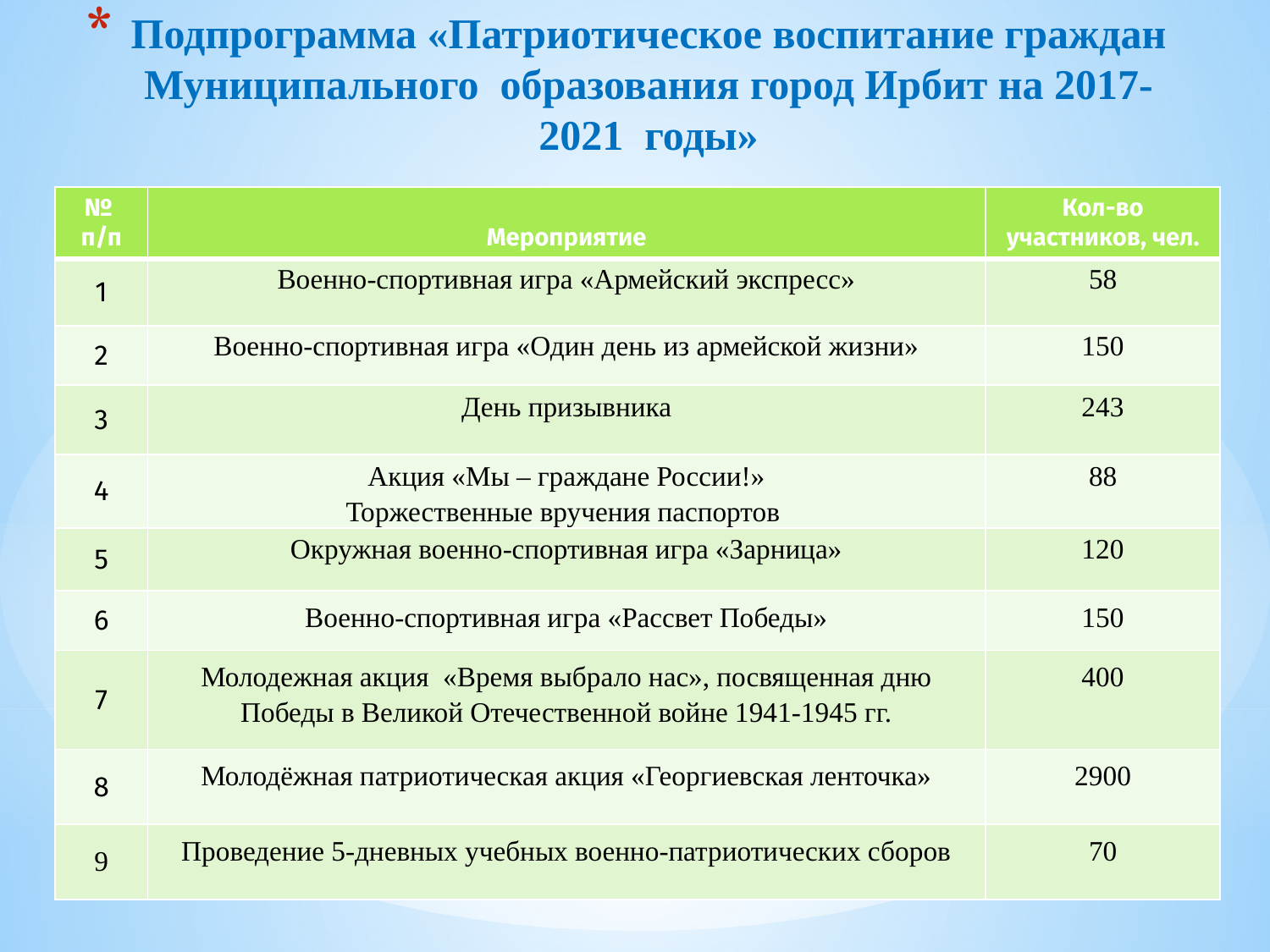

# Подпрограмма «Патриотическое воспитание граждан Муниципального  образования город Ирбит на 2017-2021  годы»
| № п/п | Мероприятие | Кол-во участников, чел. |
| --- | --- | --- |
| 1 | Военно-спортивная игра «Армейский экспресс» | 58 |
| 2 | Военно-спортивная игра «Один день из армейской жизни» | 150 |
| 3 | День призывника | 243 |
| 4 | Акция «Мы – граждане России!» Торжественные вручения паспортов | 88 |
| 5 | Окружная военно-спортивная игра «Зарница» | 120 |
| 6 | Военно-спортивная игра «Рассвет Победы» | 150 |
| 7 | Молодежная акция «Время выбрало нас», посвященная дню Победы в Великой Отечественной войне 1941-1945 гг. | 400 |
| 8 | Молодёжная патриотическая акция «Георгиевская ленточка» | 2900 |
| 9 | Проведение 5-дневных учебных военно-патриотических сборов | 70 |
55